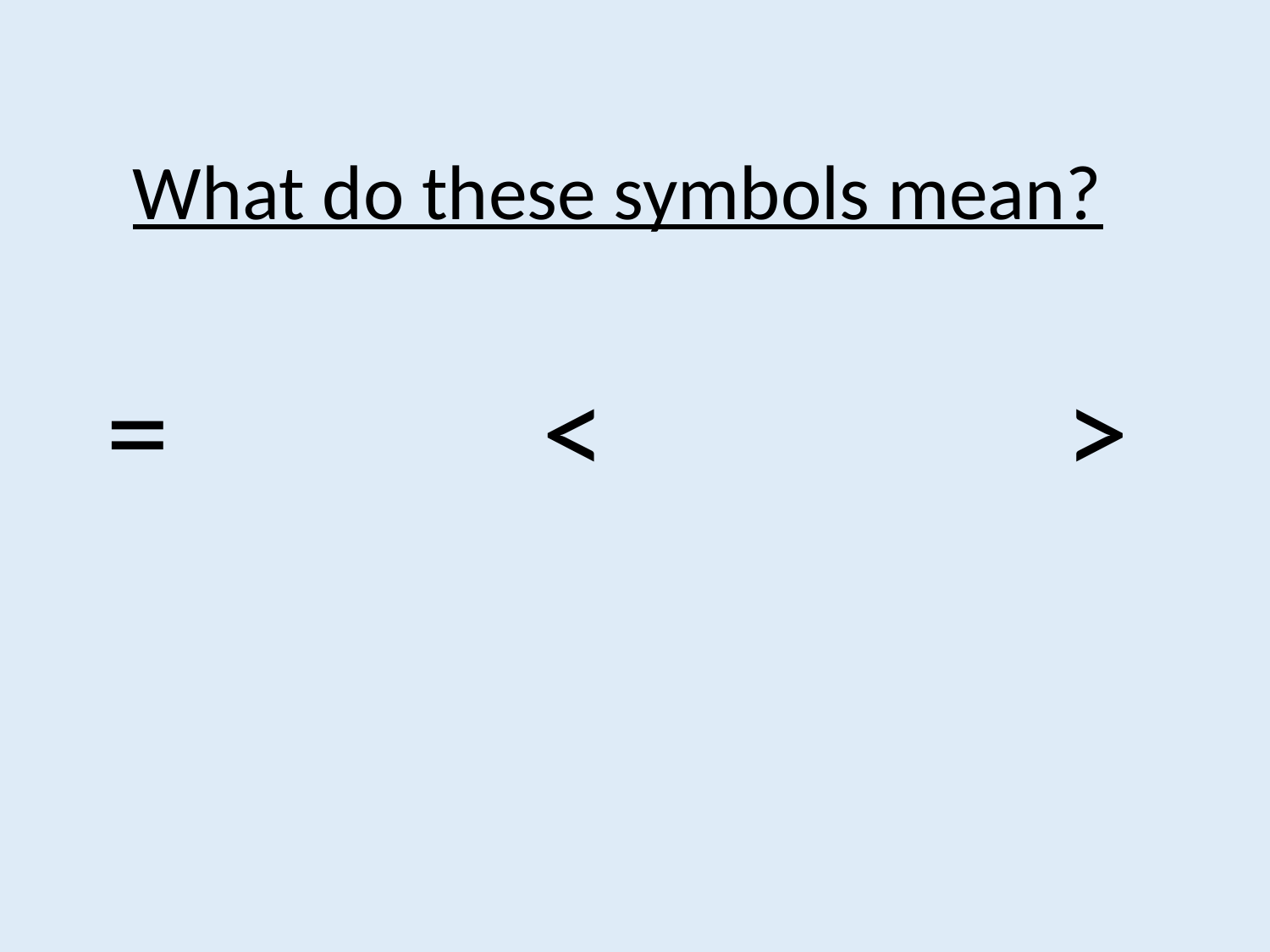

What do these symbols mean?

=             <                >